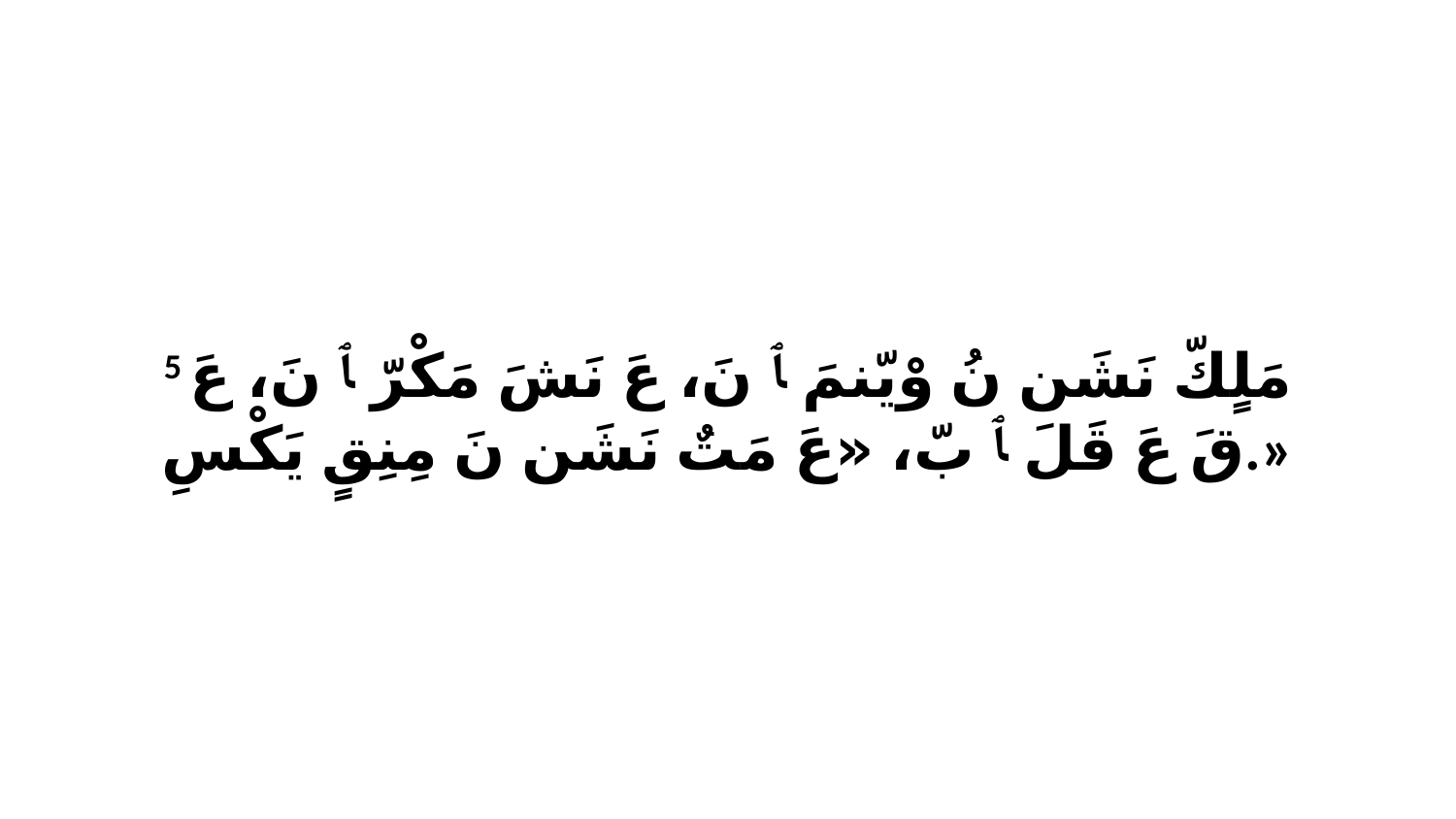

5 مَلٍكّ نَشَن نُ وْيّنمَ ﭑ نَ، عَ نَشَ مَكْرّ ﭑ نَ، عَ قَ عَ قَلَ ﭑ بّ، «عَ مَتٌ نَشَن نَ مِنِقٍ يَكْسِ.»